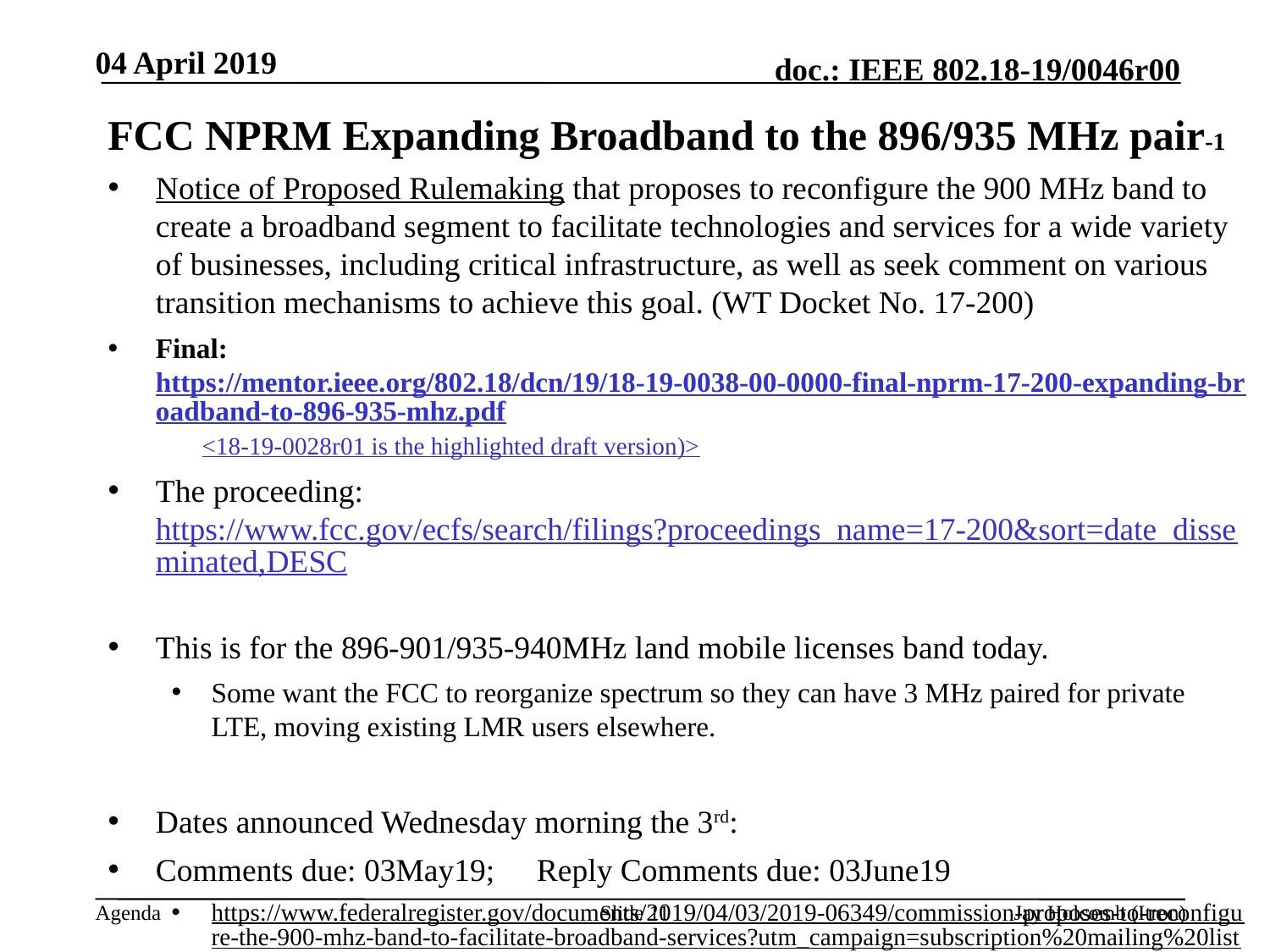

04 April 2019
# FCC NPRM Expanding Broadband to the 896/935 MHz pair-1
Notice of Proposed Rulemaking that proposes to reconfigure the 900 MHz band to create a broadband segment to facilitate technologies and services for a wide variety of businesses, including critical infrastructure, as well as seek comment on various transition mechanisms to achieve this goal. (WT Docket No. 17-200)
Final:  https://mentor.ieee.org/802.18/dcn/19/18-19-0038-00-0000-final-nprm-17-200-expanding-broadband-to-896-935-mhz.pdf       <18-19-0028r01 is the highlighted draft version)>
The proceeding:  https://www.fcc.gov/ecfs/search/filings?proceedings_name=17-200&sort=date_disseminated,DESC
This is for the 896-901/935-940MHz land mobile licenses band today.
Some want the FCC to reorganize spectrum so they can have 3 MHz paired for private LTE, moving existing LMR users elsewhere.

Dates announced Wednesday morning the 3rd:
Comments due: 03May19; 	Reply Comments due: 03June19
https://www.federalregister.gov/documents/2019/04/03/2019-06349/commission-proposes-to-reconfigure-the-900-mhz-band-to-facilitate-broadband-services?utm_campaign=subscription%20mailing%20list&utm_source=federalregister.gov&utm_medium=email

Slide 11
Jay Holcomb (Itron)